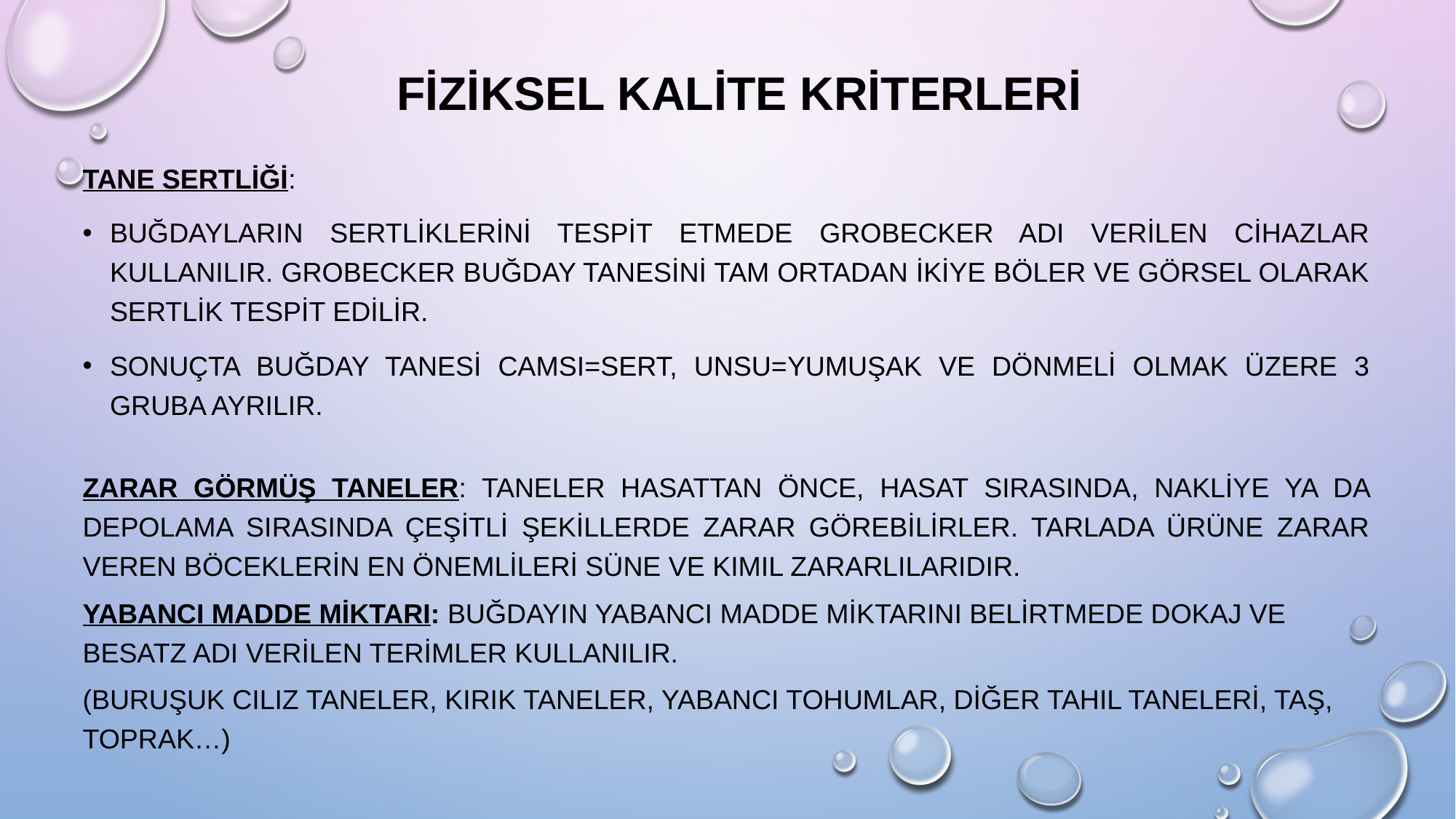

# FİZİKSEL KALİTE KRİTERLERİ
Tane sertliği:
Buğdayların sertliklerini tespit etmede Grobecker adı verilen cihazlar kullanılır. Grobecker buğday tanesini tam ortadan ikiye böler ve görsel olarak sertlik tespit edilir.
Sonuçta buğday tanesi camsı=sert, unsu=yumuşak ve dönmeli olmak üzere 3 gruba ayrılır.

Zarar görmüş taneler: Taneler hasattan önce, hasat sırasında, nakliye ya da depolama sırasında çeşitli şekillerde zarar görebilirler. Tarlada ürüne zarar veren böceklerin en önemlileri Süne ve Kımıl zararlılarıdır.
Yabancı madde miktarı: Buğdayın yabancı madde miktarını belirtmede Dokaj ve Besatz adı verilen terimler kullanılır.
(buruşuk cılız taneler, kırık taneler, yabancı tohumlar, diğer tahıl taneleri, taş, toprak…)